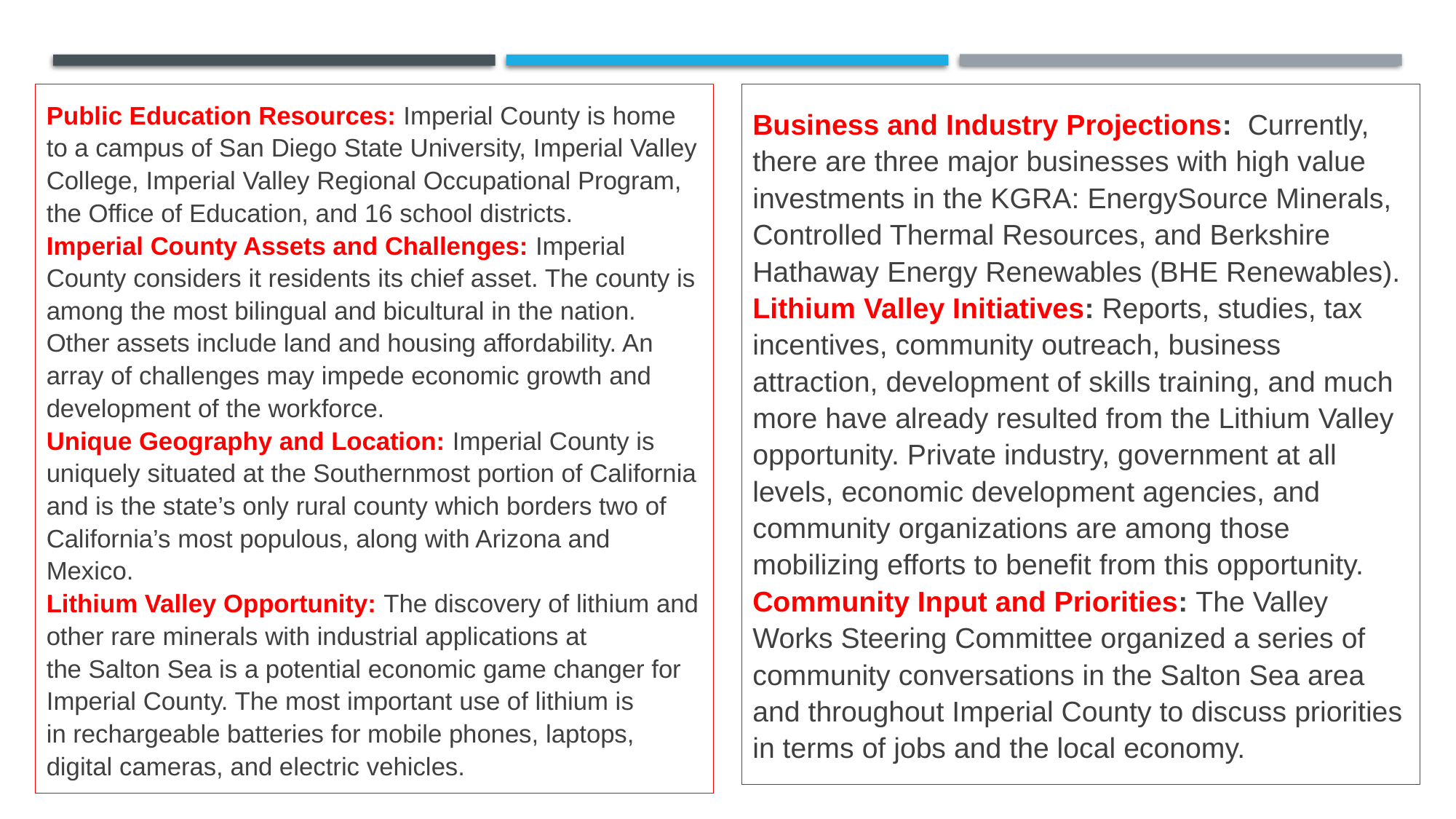

Public Education Resources: Imperial County is home to a campus of San Diego State University, Imperial Valley College, Imperial Valley Regional Occupational Program, the Office of Education, and 16 school districts.
Imperial County Assets and Challenges: Imperial County considers it residents its chief asset. The county is among the most bilingual and bicultural in the nation. Other assets include land and housing affordability. An array of challenges may impede economic growth and development of the workforce.
Unique Geography and Location: Imperial County is uniquely situated at the Southernmost portion of California and is the state’s only rural county which borders two of California’s most populous, along with Arizona and Mexico.
Lithium Valley Opportunity: The discovery of lithium and other rare minerals with industrial applications at the Salton Sea is a potential economic game changer for Imperial County. The most important use of lithium is in rechargeable batteries for mobile phones, laptops, digital cameras, and electric vehicles.
Business and Industry Projections:  Currently, there are three major businesses with high value investments in the KGRA: EnergySource Minerals, Controlled Thermal Resources, and Berkshire Hathaway Energy Renewables (BHE Renewables).
Lithium Valley Initiatives: Reports, studies, tax incentives, community outreach, business attraction, development of skills training, and much more have already resulted from the Lithium Valley opportunity. Private industry, government at all levels, economic development agencies, and community organizations are among those mobilizing efforts to benefit from this opportunity.
Community Input and Priorities: The Valley Works Steering Committee organized a series of community conversations in the Salton Sea area and throughout Imperial County to discuss priorities in terms of jobs and the local economy.